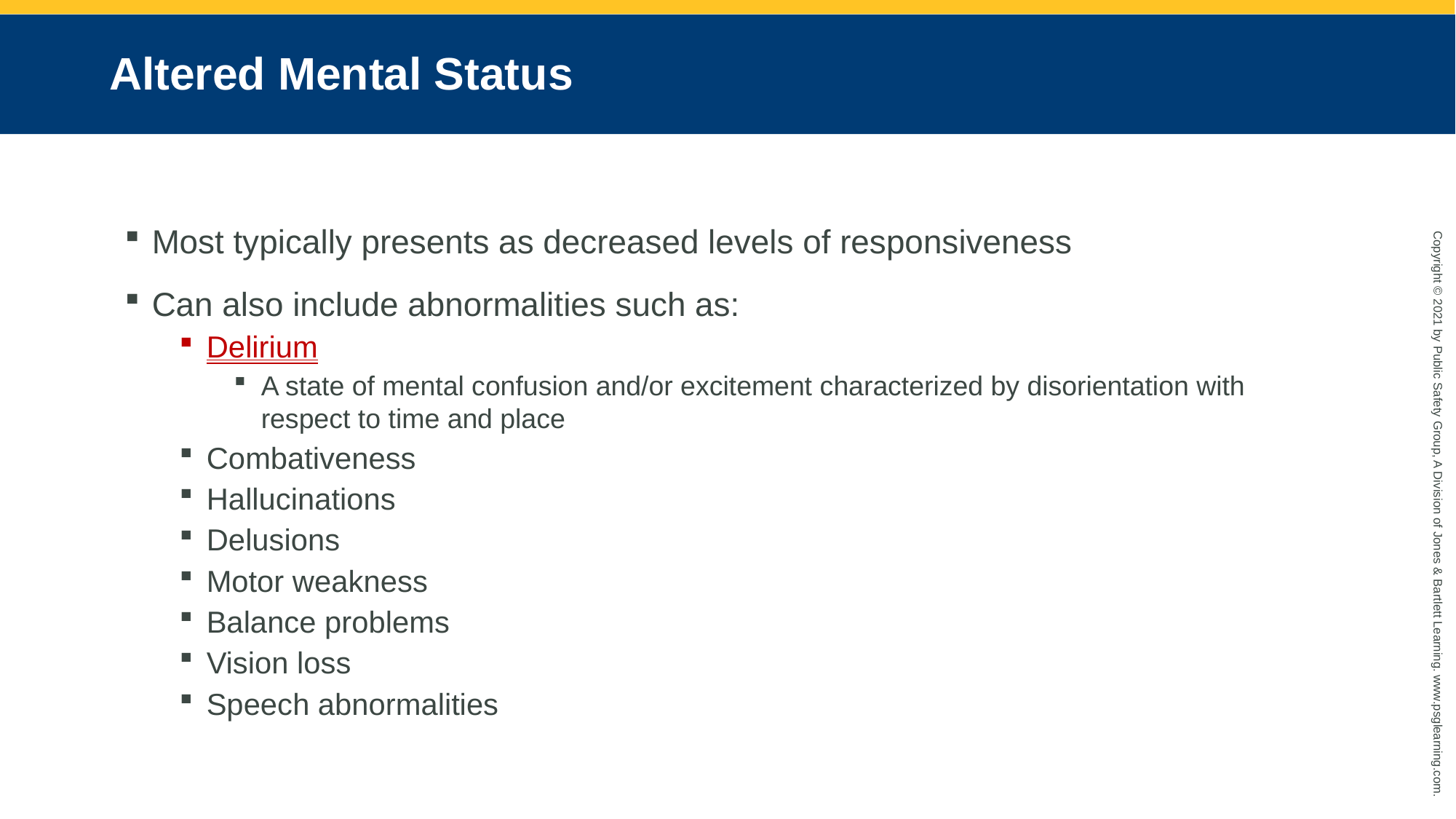

# Altered Mental Status
Most typically presents as decreased levels of responsiveness
Can also include abnormalities such as:
Delirium
A state of mental confusion and/or excitement characterized by disorientation with respect to time and place
Combativeness
Hallucinations
Delusions
Motor weakness
Balance problems
Vision loss
Speech abnormalities